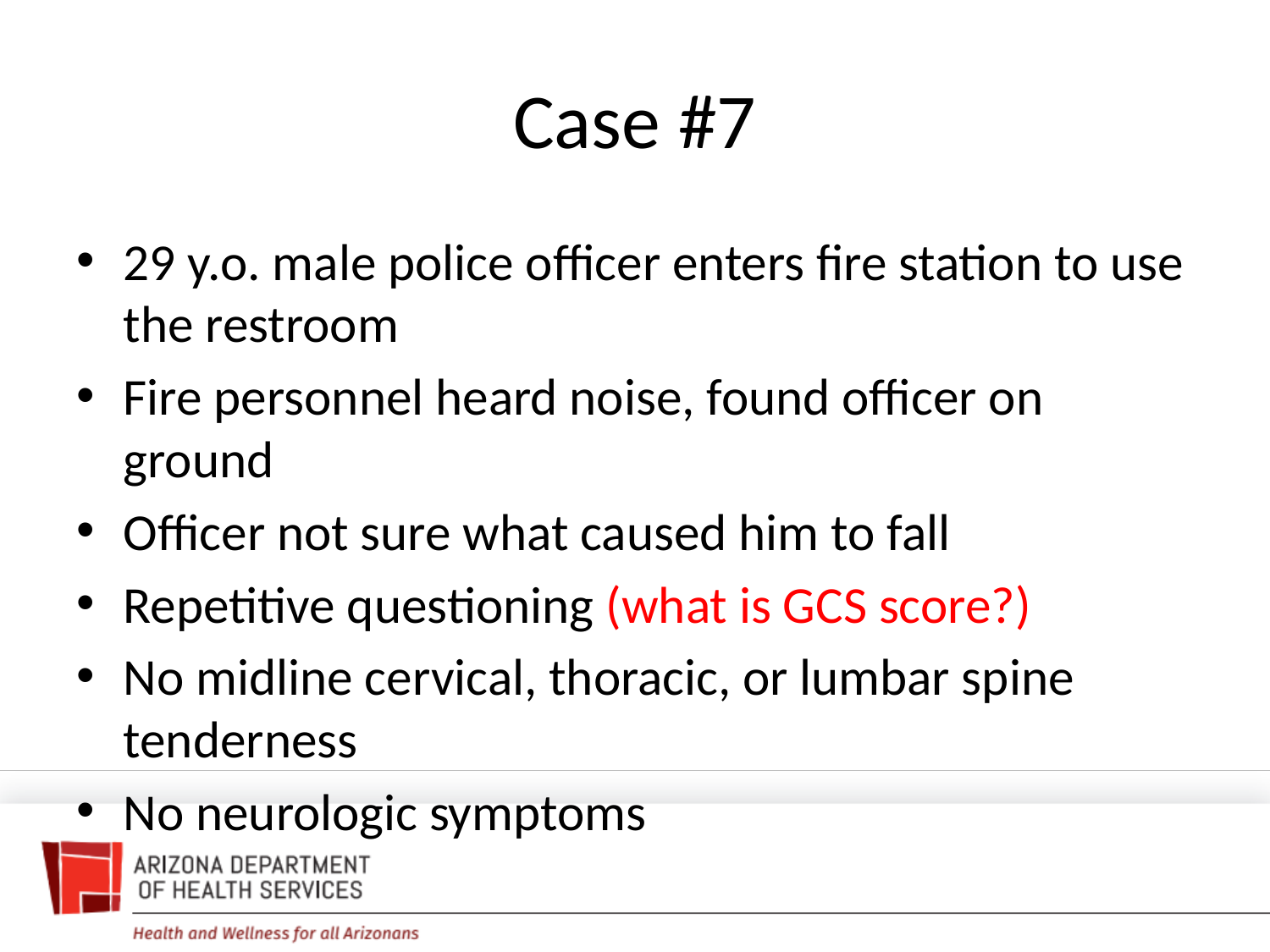

# Case #7
29 y.o. male police officer enters fire station to use the restroom
Fire personnel heard noise, found officer on ground
Officer not sure what caused him to fall
Repetitive questioning (what is GCS score?)
No midline cervical, thoracic, or lumbar spine tenderness
No neurologic symptoms